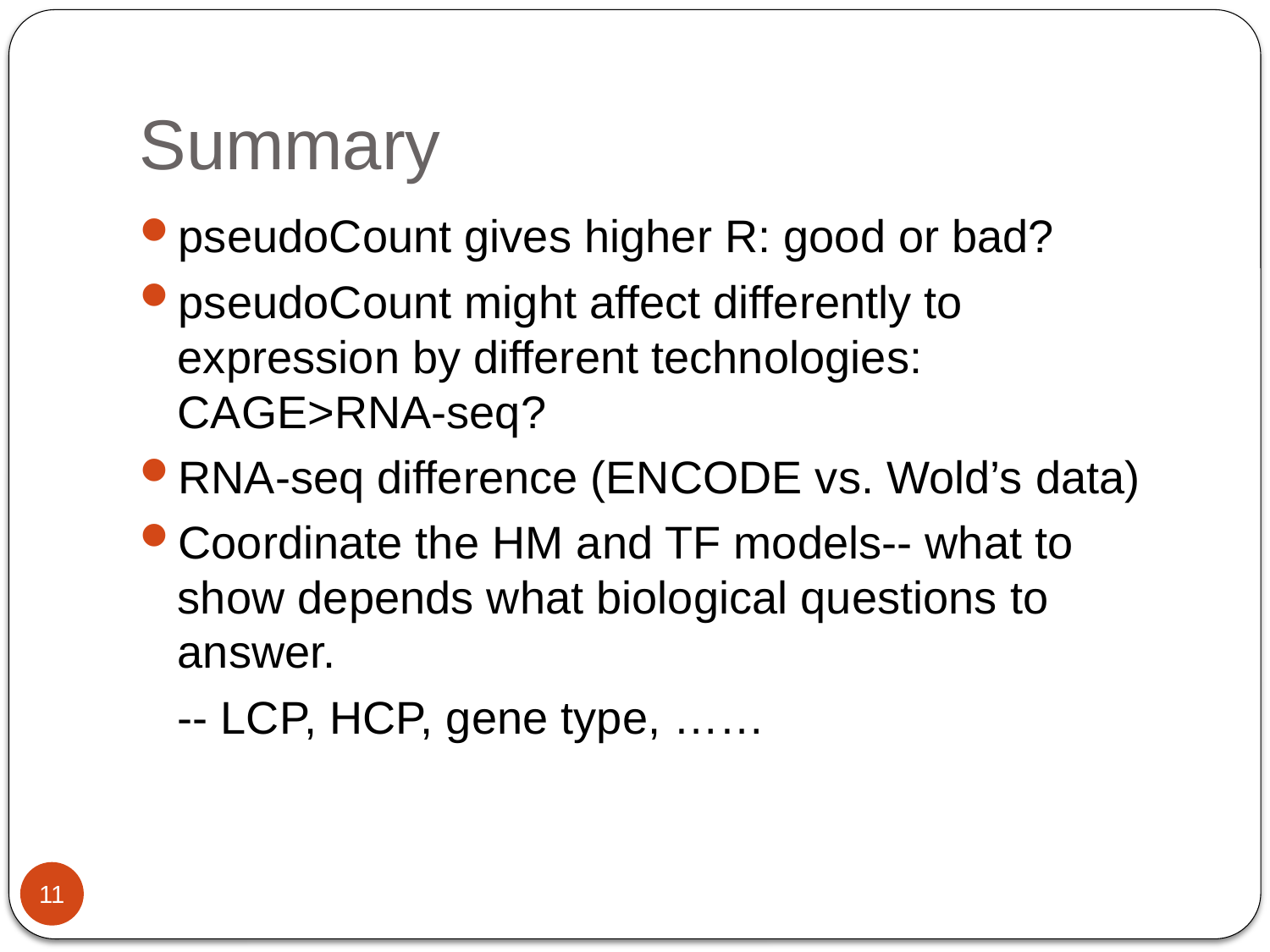

# Summary
pseudoCount gives higher R: good or bad?
pseudoCount might affect differently to expression by different technologies: CAGE>RNA-seq?
RNA-seq difference (ENCODE vs. Wold’s data)
Coordinate the HM and TF models-- what to show depends what biological questions to answer.
	-- LCP, HCP, gene type, ……
11